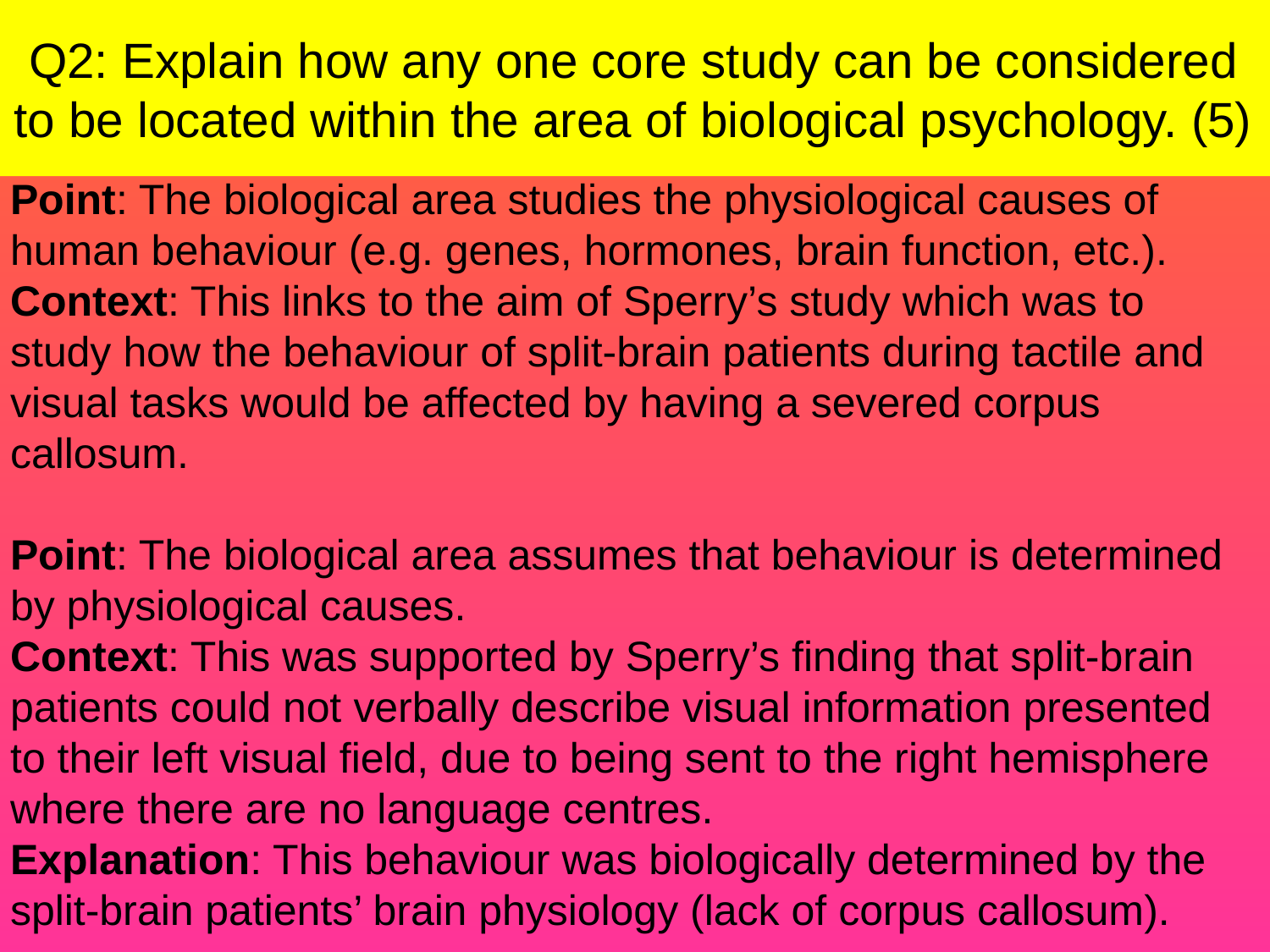

# Q2: Explain how any one core study can be considered to be located within the area of biological psychology. (5)
Point: The biological area studies the physiological causes of human behaviour (e.g. genes, hormones, brain function, etc.).
Context: This links to the aim of Sperry’s study which was to study how the behaviour of split-brain patients during tactile and visual tasks would be affected by having a severed corpus callosum.

Point: The biological area assumes that behaviour is determined by physiological causes.
Context: This was supported by Sperry’s finding that split-brain patients could not verbally describe visual information presented to their left visual field, due to being sent to the right hemisphere where there are no language centres.
Explanation: This behaviour was biologically determined by the split-brain patients’ brain physiology (lack of corpus callosum).